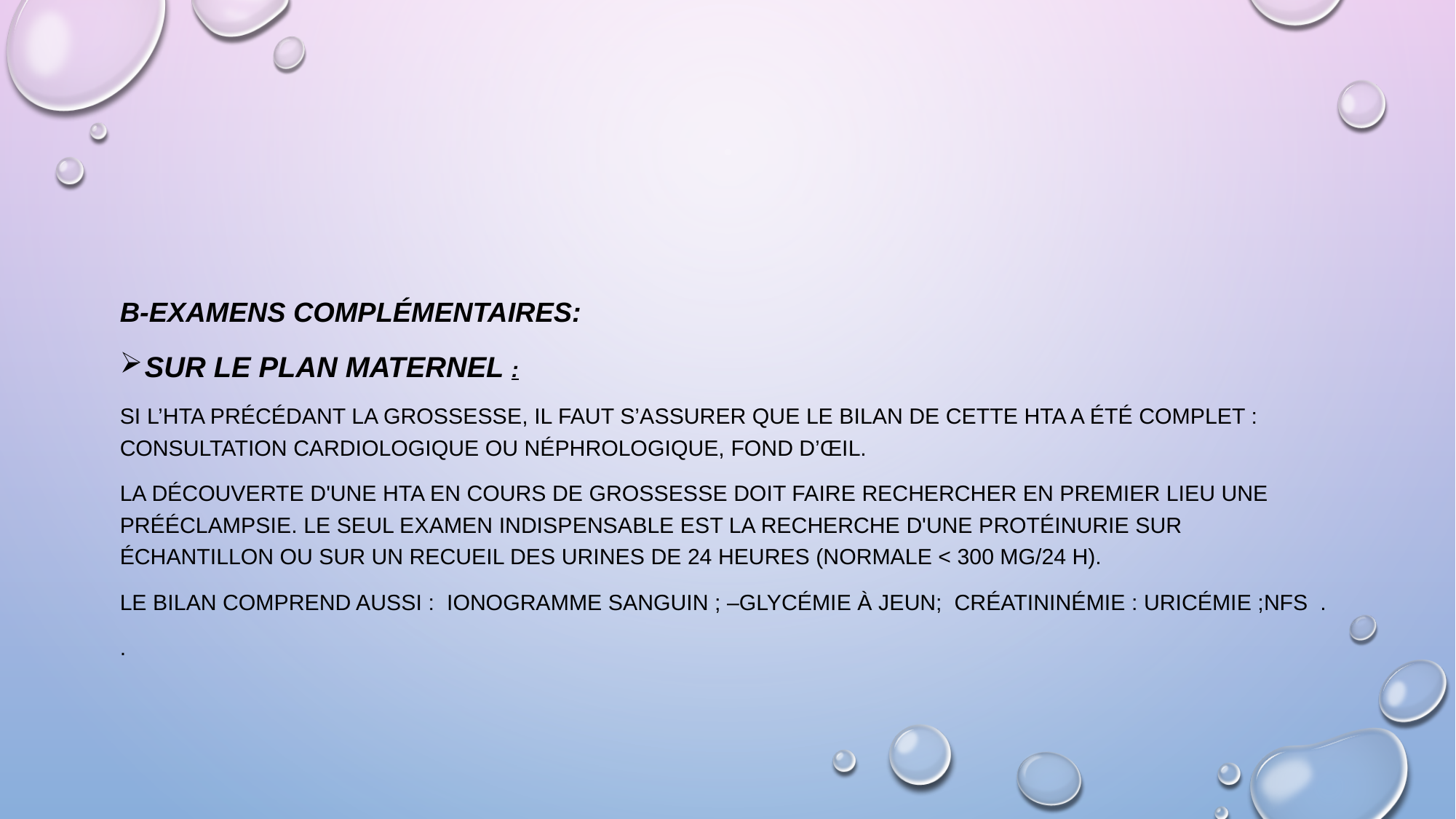

#
B-Examens complémentaires:
Sur le plan maternel :
Si l’HTA précédant la grossesse, Il faut s’assurer que le bilan de cette HTA a été complet : consultation cardiologique ou néphrologique, fond d’œil.
la découverte d'une HTA en cours de grossesse doit faire rechercher en premier lieu une prééclampsie. le seul examen indispensable est la recherche d'une protéinurie sur échantillon ou sur un recueil des urines de 24 heures (normale < 300 mg/24 h).
Le bilan comprend aussi :  ionogramme sanguin ; –glycémie à jeun;  créatininémie : uricémie ;nfs  .
.